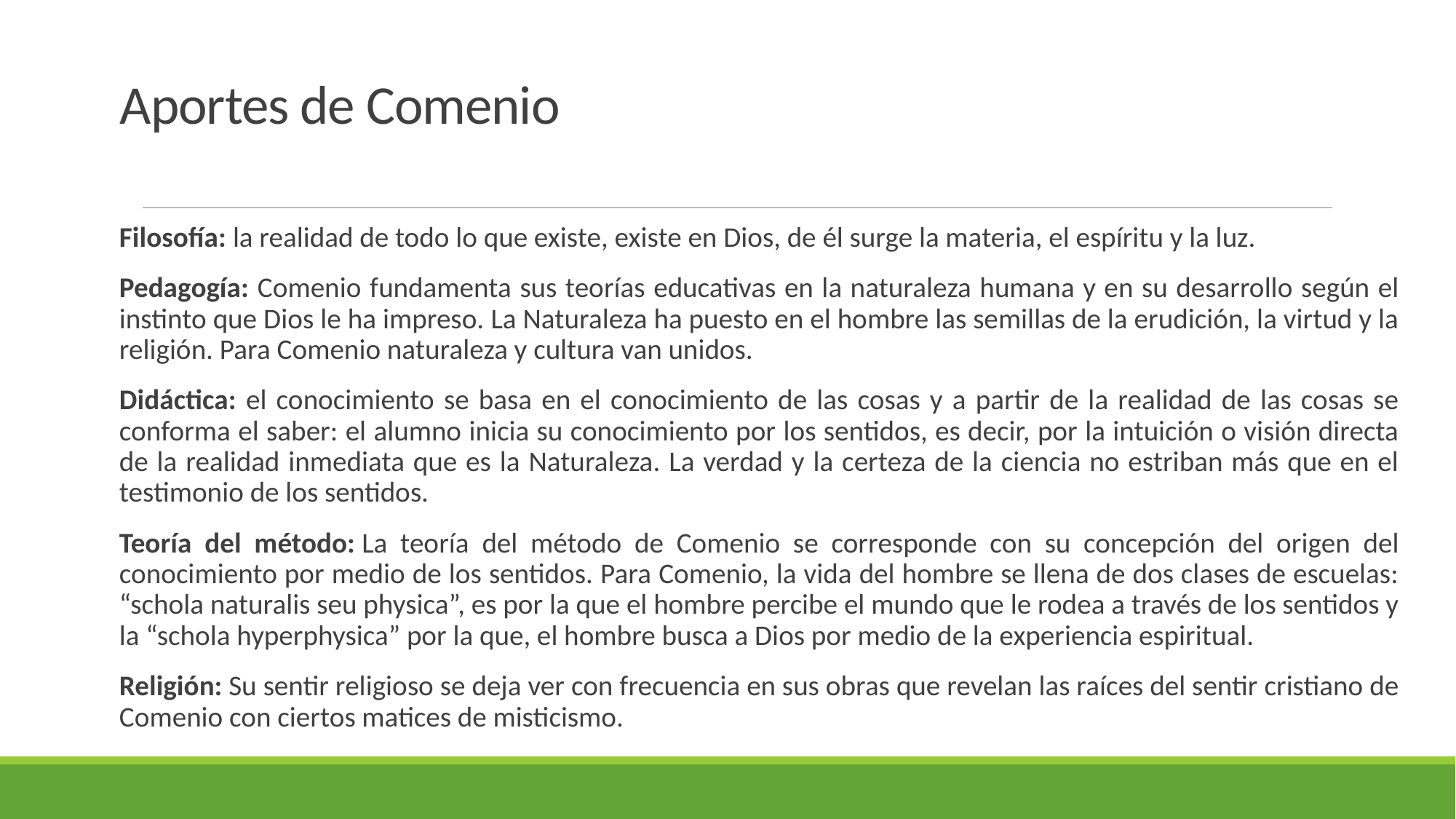

# Aportes de Comenio
Filosofía: la realidad de todo lo que existe, existe en Dios, de él surge la materia, el espíritu y la luz.
Pedagogía: Comenio fundamenta sus teorías educativas en la naturaleza humana y en su desarrollo según el instinto que Dios le ha impreso. La Naturaleza ha puesto en el hombre las semillas de la erudición, la virtud y la religión. Para Comenio naturaleza y cultura van unidos.
Didáctica: el conocimiento se basa en el conocimiento de las cosas y a partir de la realidad de las cosas se conforma el saber: el alumno inicia su conocimiento por los sentidos, es decir, por la intuición o visión directa de la realidad inmediata que es la Naturaleza. La verdad y la certeza de la ciencia no estriban más que en el testimonio de los sentidos.
Teoría del método: La teoría del método de Comenio se corresponde con su concepción del origen del conocimiento por medio de los sentidos. Para Comenio, la vida del hombre se llena de dos clases de escuelas: “schola naturalis seu physica”, es por la que el hombre percibe el mundo que le rodea a través de los sentidos y la “schola hyperphysica” por la que, el hombre busca a Dios por medio de la experiencia espiritual.
Religión: Su sentir religioso se deja ver con frecuencia en sus obras que revelan las raíces del sentir cristiano de Comenio con ciertos matices de misticismo.